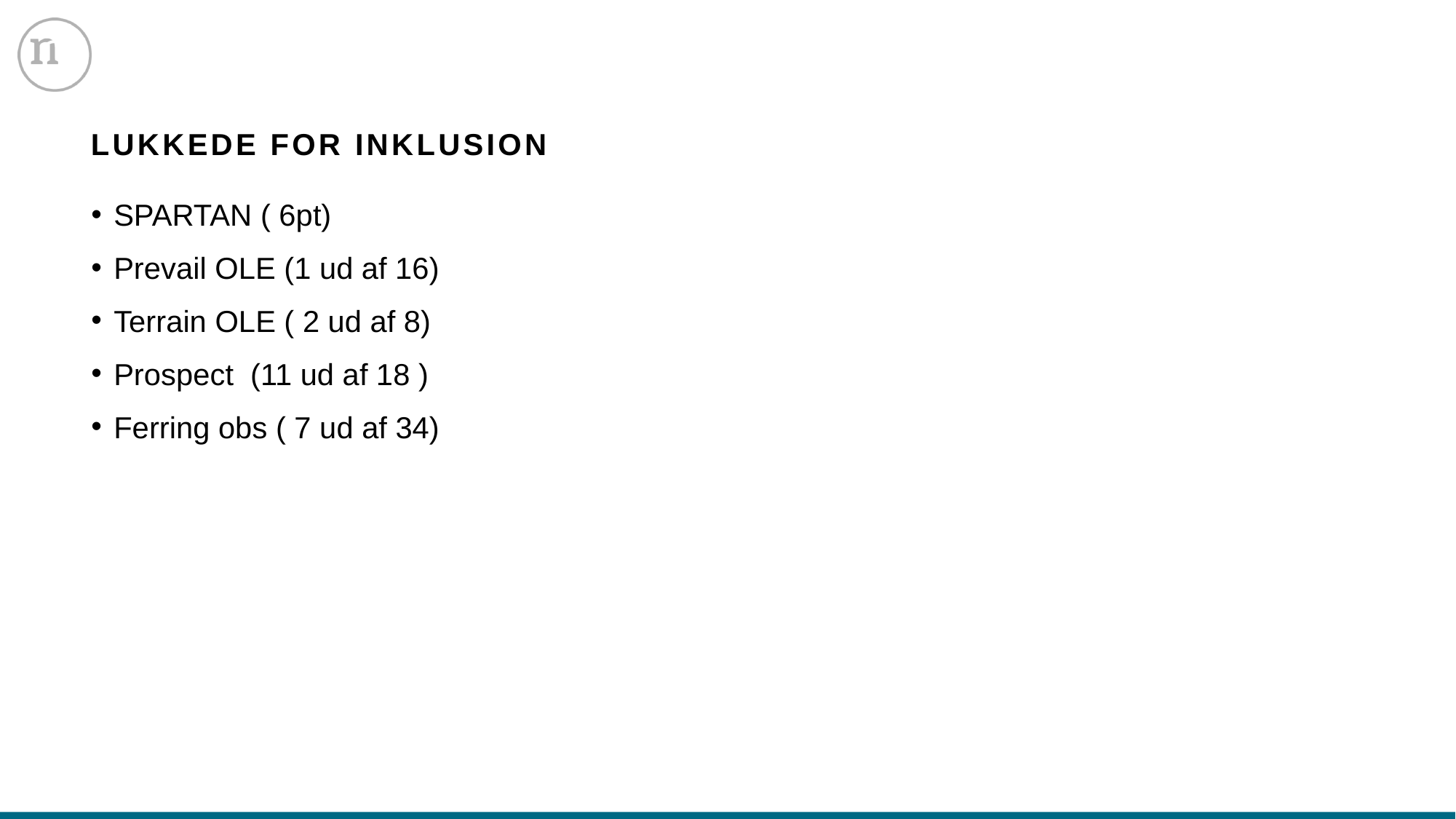

# Lukkede for inklusion
SPARTAN ( 6pt)
Prevail OLE (1 ud af 16)
Terrain OLE ( 2 ud af 8)
Prospect  (11 ud af 18 )
Ferring obs ( 7 ud af 34)